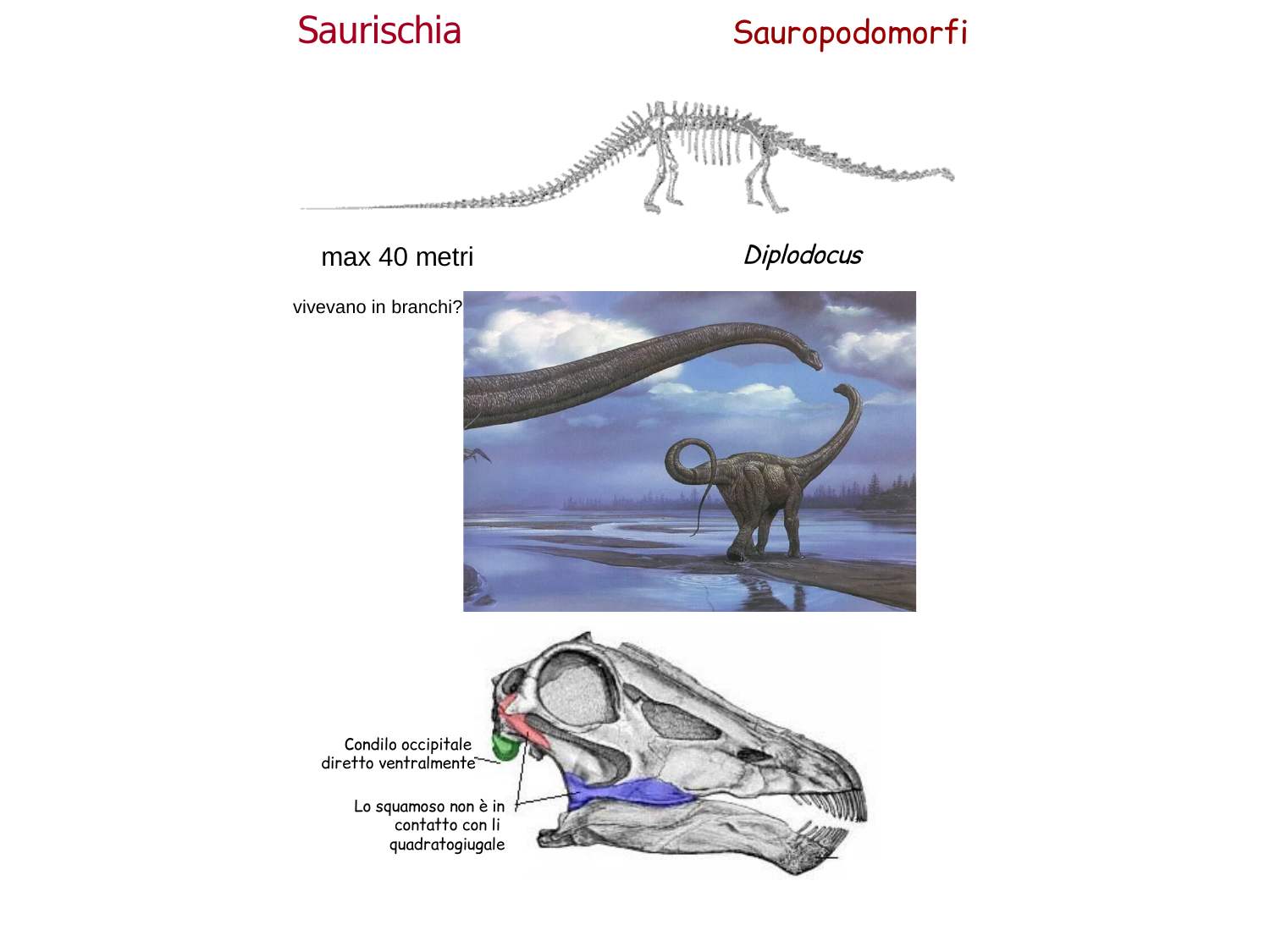

# Saurischia
Sauropodomorfi

Diplodocus
max 40 metri

vivevano in branchi?

Condilo occipitale  diretto ventralmente

Lo squamoso non è in  contatto con li  quadratogiugale